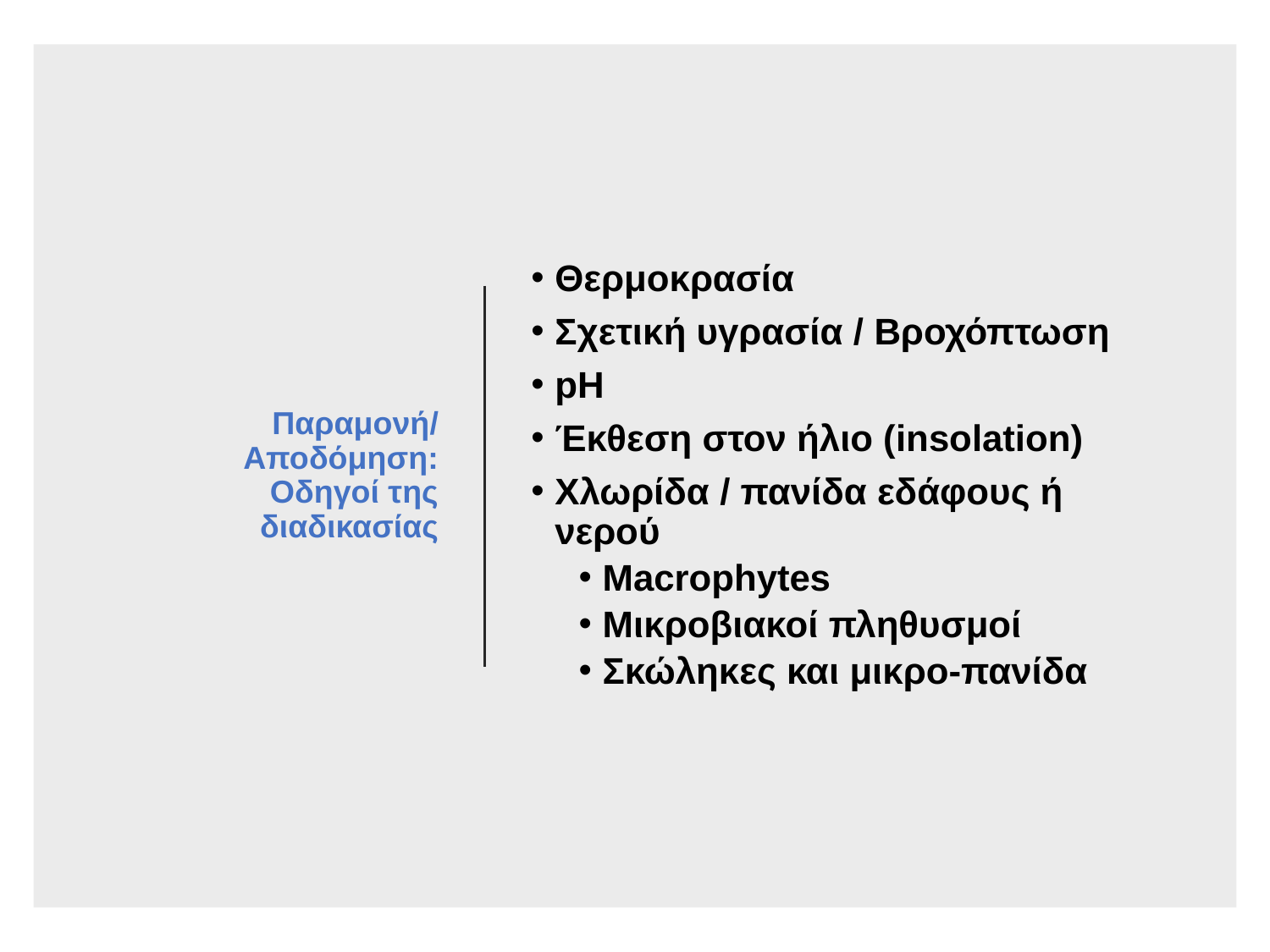

# Παραμονή/Αποδόμηση: Οδηγοί της διαδικασίας
Θερμοκρασία
Σχετική υγρασία / Βροχόπτωση
pH
Έκθεση στον ήλιο (insolation)
Χλωρίδα / πανίδα εδάφους ή νερού
Macrophytes
Μικροβιακοί πληθυσμοί
Σκώληκες και μικρο-πανίδα